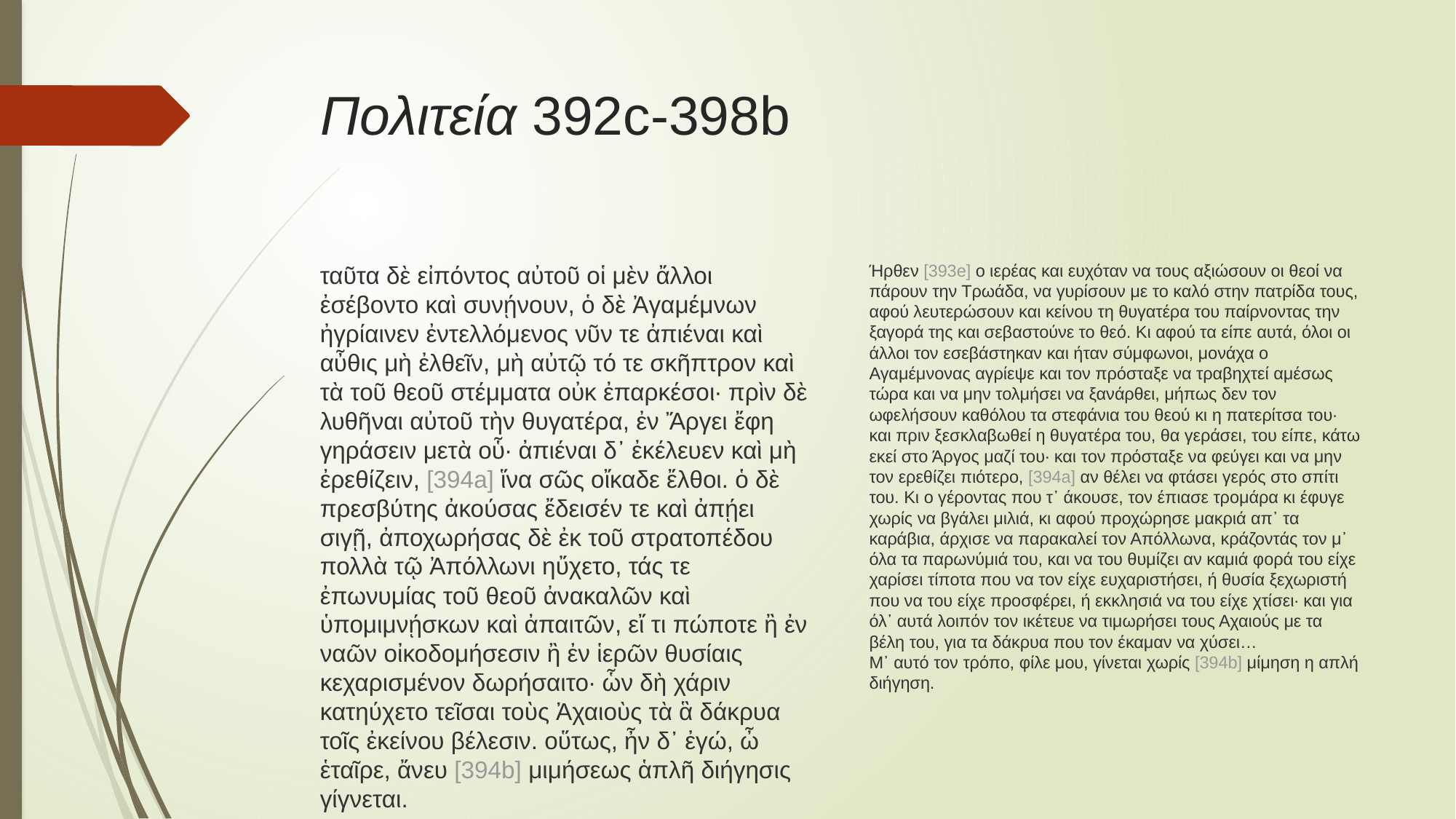

# Πολιτεία 392c-398b
Ήρθεν [393e] ο ιερέας και ευχόταν να τους αξιώσουν οι θεοί να πάρουν την Τρωάδα, να γυρίσουν με το καλό στην πατρίδα τους, αφού λευτερώσουν και κείνου τη θυγατέρα του παίρνοντας την ξαγορά της και σεβαστούνε το θεό. Κι αφού τα είπε αυτά, όλοι οι άλλοι τον εσεβάστηκαν και ήταν σύμφωνοι, μονάχα ο Αγαμέμνονας αγρίεψε και τον πρόσταξε να τραβηχτεί αμέσως τώρα και να μην τολμήσει να ξανάρθει, μήπως δεν τον ωφελήσουν καθόλου τα στεφάνια του θεού κι η πατερίτσα του· και πριν ξεσκλαβωθεί η θυγατέρα του, θα γεράσει, του είπε, κάτω εκεί στο Άργος μαζί του· και τον πρόσταξε να φεύγει και να μην τον ερεθίζει πιότερο, [394a] αν θέλει να φτάσει γερός στο σπίτι του. Κι ο γέροντας που τ᾽ άκουσε, τον έπιασε τρομάρα κι έφυγε χωρίς να βγάλει μιλιά, κι αφού προχώρησε μακριά απ᾽ τα καράβια, άρχισε να παρακαλεί τον Απόλλωνα, κράζοντάς τον μ᾽ όλα τα παρωνύμιά του, και να του θυμίζει αν καμιά φορά του είχε χαρίσει τίποτα που να τον είχε ευχαριστήσει, ή θυσία ξεχωριστή που να του είχε προσφέρει, ή εκκλησιά να του είχε χτίσει· και για όλ᾽ αυτά λοιπόν τον ικέτευε να τιμωρήσει τους Αχαιούς με τα βέλη του, για τα δάκρυα που τον έκαμαν να χύσει…
Μ᾽ αυτό τον τρόπο, φίλε μου, γίνεται χωρίς [394b] μίμηση η απλή διήγηση.
ταῦτα δὲ εἰπόντος αὐτοῦ οἱ μὲν ἄλλοι ἐσέβοντο καὶ συνῄνουν, ὁ δὲ Ἀγαμέμνων ἠγρίαινεν ἐντελλόμενος νῦν τε ἀπιέναι καὶ αὖθις μὴ ἐλθεῖν, μὴ αὐτῷ τό τε σκῆπτρον καὶ τὰ τοῦ θεοῦ στέμματα οὐκ ἐπαρκέσοι· πρὶν δὲ λυθῆναι αὐτοῦ τὴν θυγατέρα, ἐν Ἄργει ἔφη γηράσειν μετὰ οὗ· ἀπιέναι δ᾽ ἐκέλευεν καὶ μὴ ἐρεθίζειν, [394a] ἵνα σῶς οἴκαδε ἔλθοι. ὁ δὲ πρεσβύτης ἀκούσας ἔδεισέν τε καὶ ἀπῄει σιγῇ, ἀποχωρήσας δὲ ἐκ τοῦ στρατοπέδου πολλὰ τῷ Ἀπόλλωνι ηὔχετο, τάς τε ἐπωνυμίας τοῦ θεοῦ ἀνακαλῶν καὶ ὑπομιμνῄσκων καὶ ἀπαιτῶν, εἴ τι πώποτε ἢ ἐν ναῶν οἰκοδομήσεσιν ἢ ἐν ἱερῶν θυσίαις κεχαρισμένον δωρήσαιτο· ὧν δὴ χάριν κατηύχετο τεῖσαι τοὺς Ἀχαιοὺς τὰ ἃ δάκρυα τοῖς ἐκείνου βέλεσιν. οὕτως, ἦν δ᾽ ἐγώ, ὦ ἑταῖρε, ἄνευ [394b] μιμήσεως ἁπλῆ διήγησις γίγνεται.